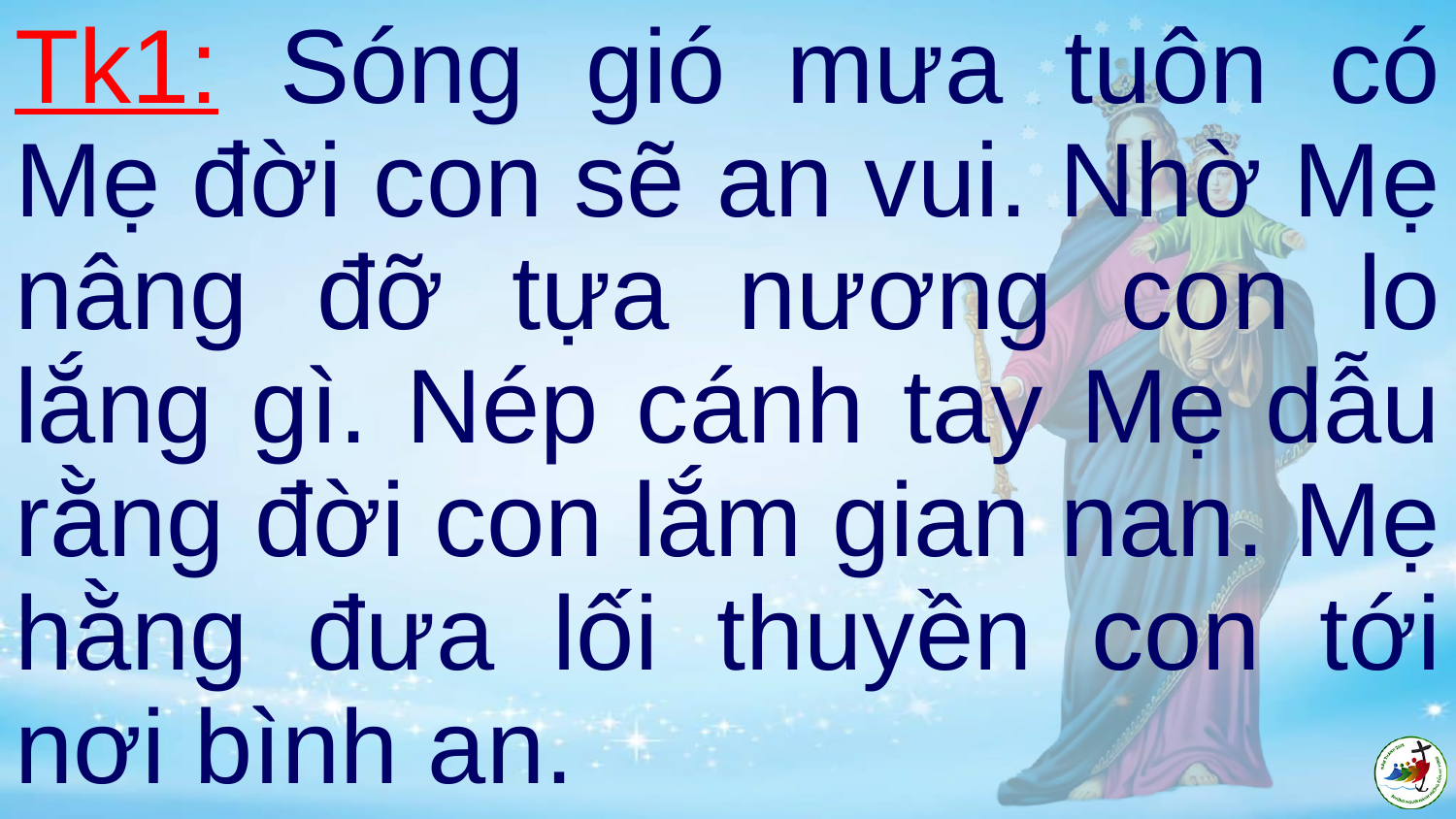

Tk1: Sóng gió mưa tuôn có Mẹ đời con sẽ an vui. Nhờ Mẹ nâng đỡ tựa nương con lo lắng gì. Nép cánh tay Mẹ dẫu rằng đời con lắm gian nan. Mẹ hằng đưa lối thuyền con tới nơi bình an.